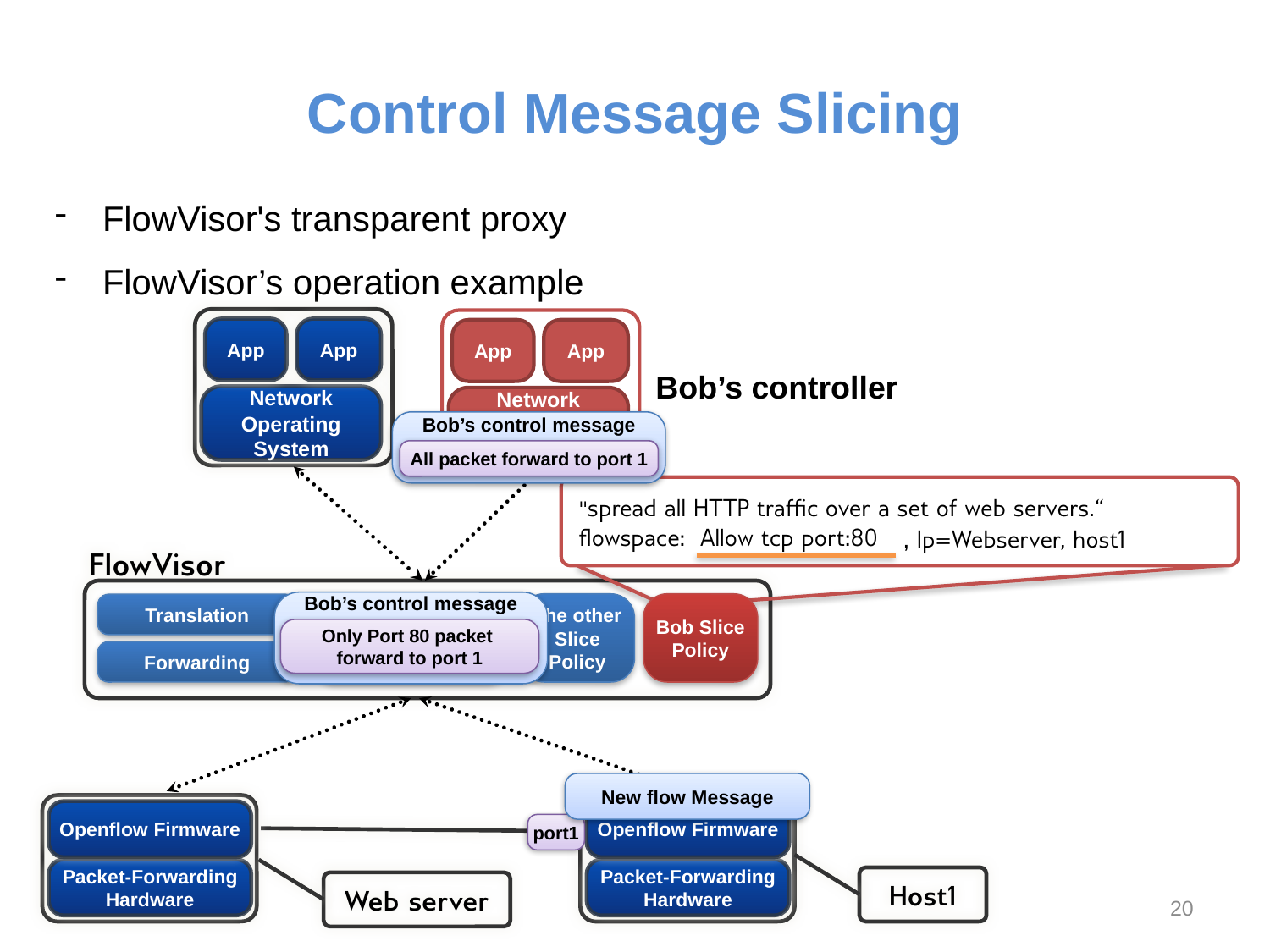

# Control Message Slicing
FlowVisor's transparent proxy
FlowVisor’s operation example

App
App
Bob’s controller
Network Operating System

App
App
Network Operating System
Bob’s control message

All packet forward to port 1

  "spread all HTTP traffic over a set of web servers.“
  flowspace:  Allow tcp port:80
, Ip=Webserver, host1
FlowVisor

Bob’s control message

Only Port 80 packet
forward to port 1
The other Slice
Policy
Resourc
Allocation
Policy
Bob Slice
Policy
Translation
Forwarding

New flow Message

Openflow Firmware
Openflow Firmware
port1

Host1
Packet-Forwarding Hardware
Packet-Forwarding Hardware

Web server
20